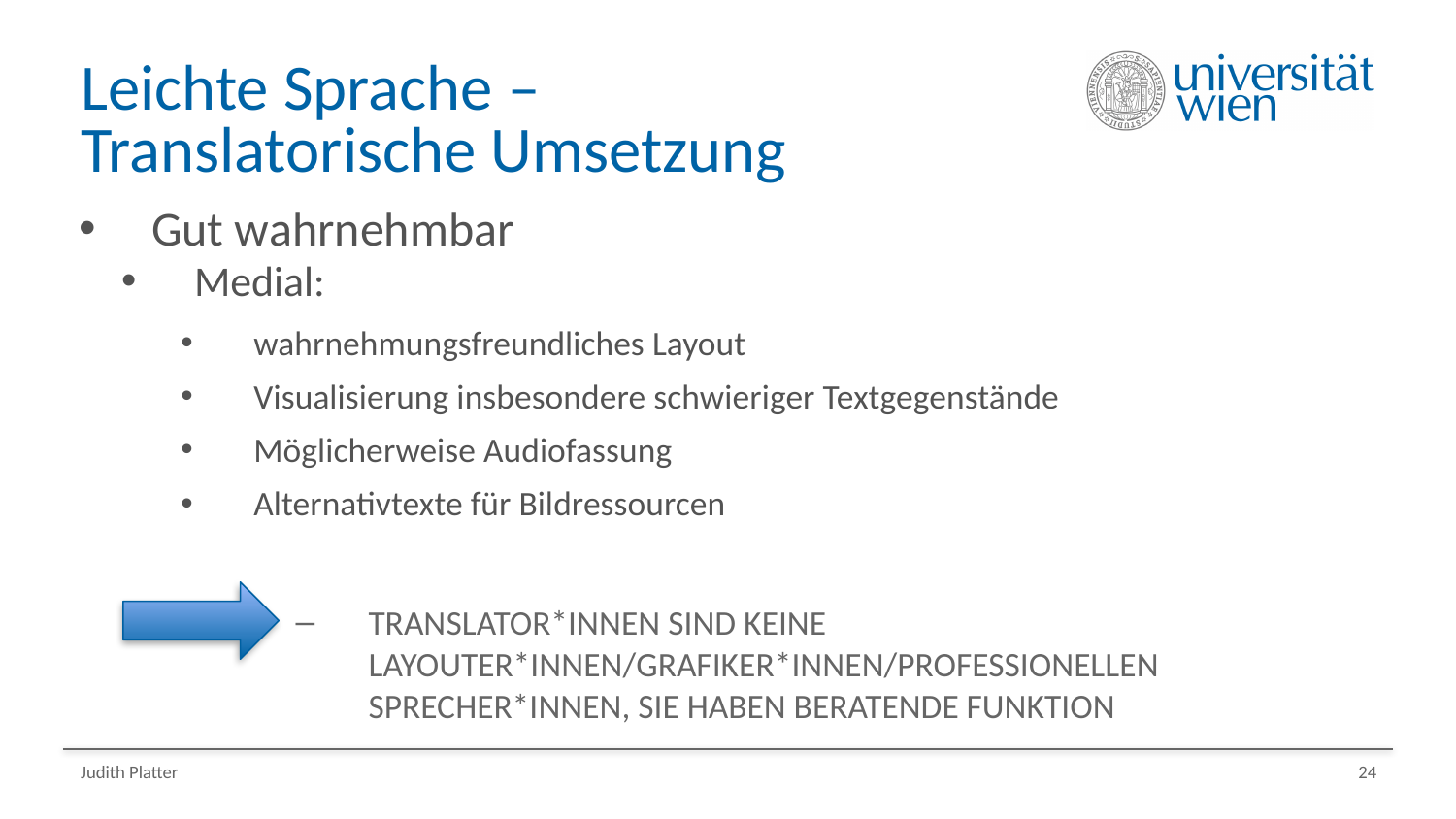

# Leichte Sprache – Translatorische Umsetzung
Gut wahrnehmbar
Medial:
wahrnehmungsfreundliches Layout
Visualisierung insbesondere schwieriger Textgegenstände
Möglicherweise Audiofassung
Alternativtexte für Bildressourcen

Translator*innen sind keine layouter*innen/Grafiker*innen/professionellen sprecher*innen, sie haben beratende Funktion

Judith Platter
24